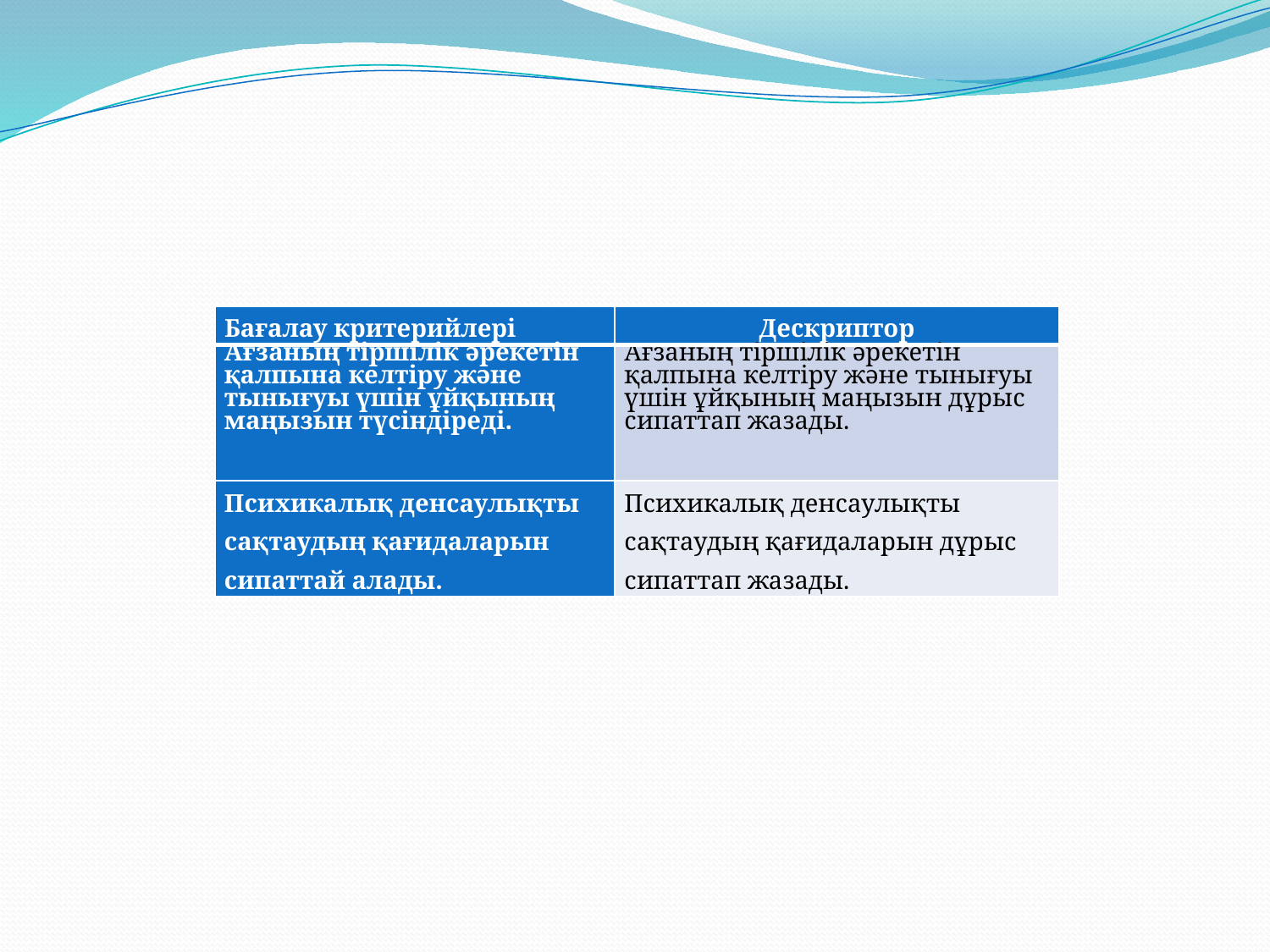

#
| Бағалау критерийлері | Дескриптор |
| --- | --- |
| Ағзаның тіршілік әрекетін қалпына келтіру және тынығуы үшін ұйқының маңызын түсіндіреді. | Ағзаның тіршілік әрекетін қалпына келтіру және тынығуы үшін ұйқының маңызын дұрыс сипаттап жазады. |
| Психикалық денсаулықты сақтаудың қағидаларын сипаттай алады. | Психикалық денсаулықты сақтаудың қағидаларын дұрыс сипаттап жазады. |